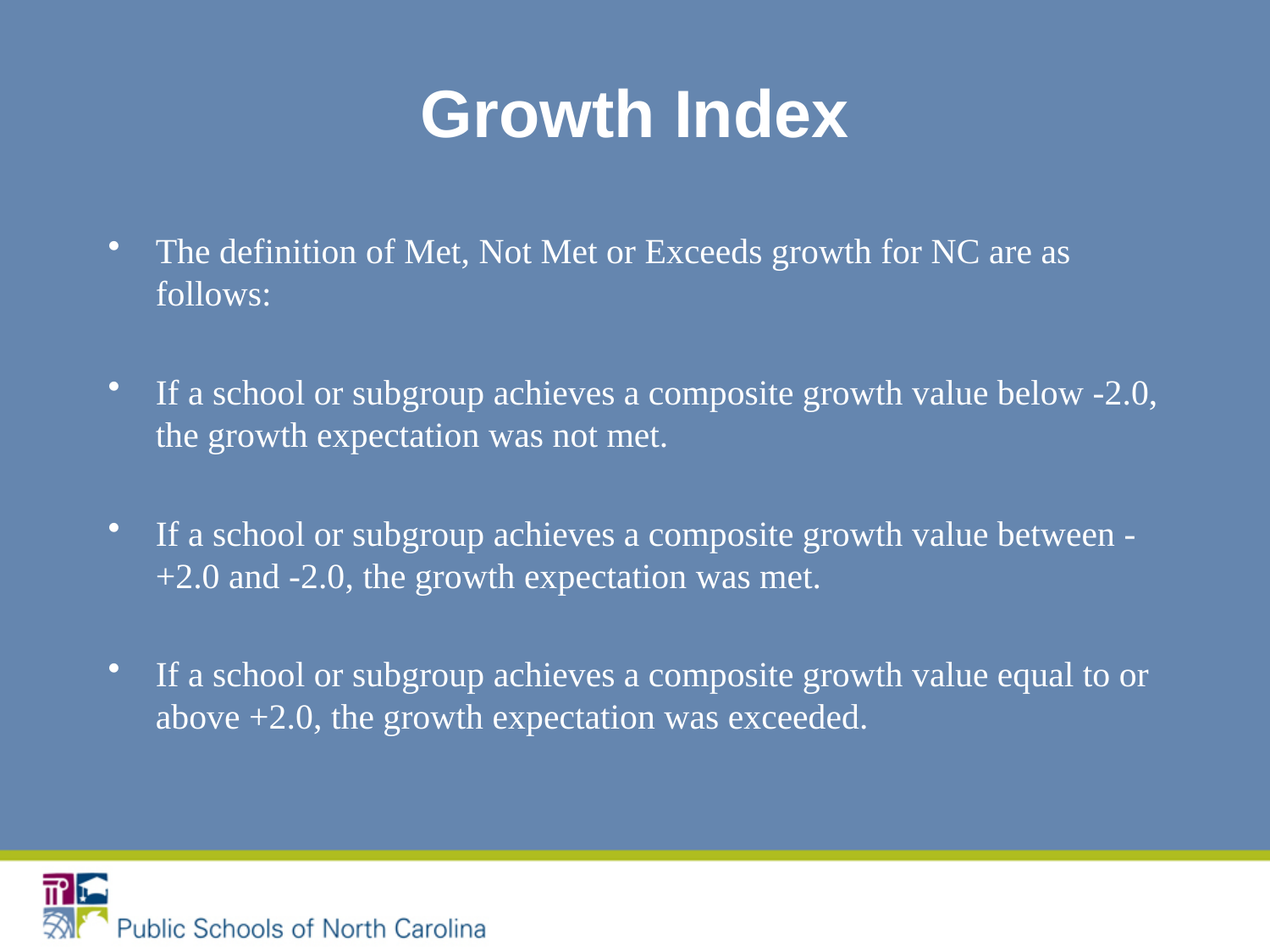

# Growth Index
The definition of Met, Not Met or Exceeds growth for NC are as follows:

If a school or subgroup achieves a composite growth value below -2.0, the growth expectation was not met.

If a school or subgroup achieves a composite growth value between -+2.0 and -2.0, the growth expectation was met.

If a school or subgroup achieves a composite growth value equal to or above +2.0, the growth expectation was exceeded.